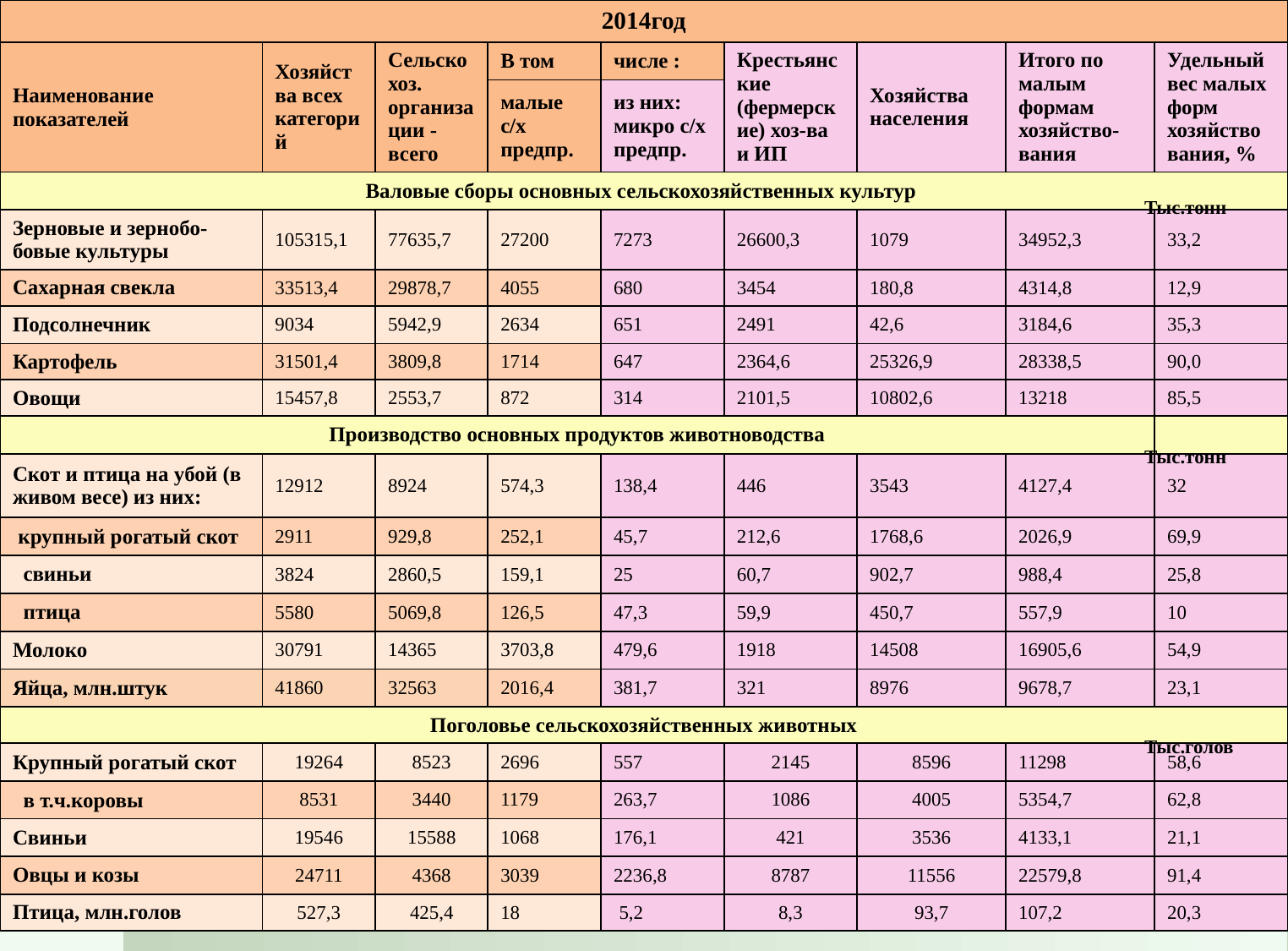

| 2014год |  |  |  |  |  |  |  |  |
| --- | --- | --- | --- | --- | --- | --- | --- | --- |
| Наименование показателей | Хозяйства всех категорий | Сельскохоз. организации -всего | В том | числе : | Крестьянские (фермерские) хоз-ва и ИП | Хозяйства населения | Итого по малым формам хозяйство-вания | Удельный вес малых форм хозяйство вания, % |
|  |  |  | малые с/х предпр. | из них: микро с/х предпр. |  |  |  |  |
| Валовые сборы основных сельскохозяйственных культур |  |  |  |  |  |  |  |  |
| Зерновые и зернобо-бовые культуры | 105315,1 | 77635,7 | 27200 | 7273 | 26600,3 | 1079 | 34952,3 | 33,2 |
| Сахарная свекла | 33513,4 | 29878,7 | 4055 | 680 | 3454 | 180,8 | 4314,8 | 12,9 |
| Подсолнечник | 9034 | 5942,9 | 2634 | 651 | 2491 | 42,6 | 3184,6 | 35,3 |
| Картофель | 31501,4 | 3809,8 | 1714 | 647 | 2364,6 | 25326,9 | 28338,5 | 90,0 |
| Овощи | 15457,8 | 2553,7 | 872 | 314 | 2101,5 | 10802,6 | 13218 | 85,5 |
| Производство основных продуктов животноводства |  |  |  |  |  |  |  |  |
| Скот и птица на убой (в живом весе) из них: | 12912 | 8924 | 574,3 | 138,4 | 446 | 3543 | 4127,4 | 32 |
| крупный рогатый скот | 2911 | 929,8 | 252,1 | 45,7 | 212,6 | 1768,6 | 2026,9 | 69,9 |
| свиньи | 3824 | 2860,5 | 159,1 | 25 | 60,7 | 902,7 | 988,4 | 25,8 |
| птица | 5580 | 5069,8 | 126,5 | 47,3 | 59,9 | 450,7 | 557,9 | 10 |
| Молоко | 30791 | 14365 | 3703,8 | 479,6 | 1918 | 14508 | 16905,6 | 54,9 |
| Яйца, млн.штук | 41860 | 32563 | 2016,4 | 381,7 | 321 | 8976 | 9678,7 | 23,1 |
| Поголовье сельскохозяйственных животных |  |  |  |  |  |  |  |  |
| Крупный рогатый скот | 19264 | 8523 | 2696 | 557 | 2145 | 8596 | 11298 | 58,6 |
| в т.ч.коровы | 8531 | 3440 | 1179 | 263,7 | 1086 | 4005 | 5354,7 | 62,8 |
| Свиньи | 19546 | 15588 | 1068 | 176,1 | 421 | 3536 | 4133,1 | 21,1 |
| Овцы и козы | 24711 | 4368 | 3039 | 2236,8 | 8787 | 11556 | 22579,8 | 91,4 |
| Птица, млн.голов | 527,3 | 425,4 | 18 | 5,2 | 8,3 | 93,7 | 107,2 | 20,3 |
Тыс.тонн
Тыс.тонн

Тыс.голов